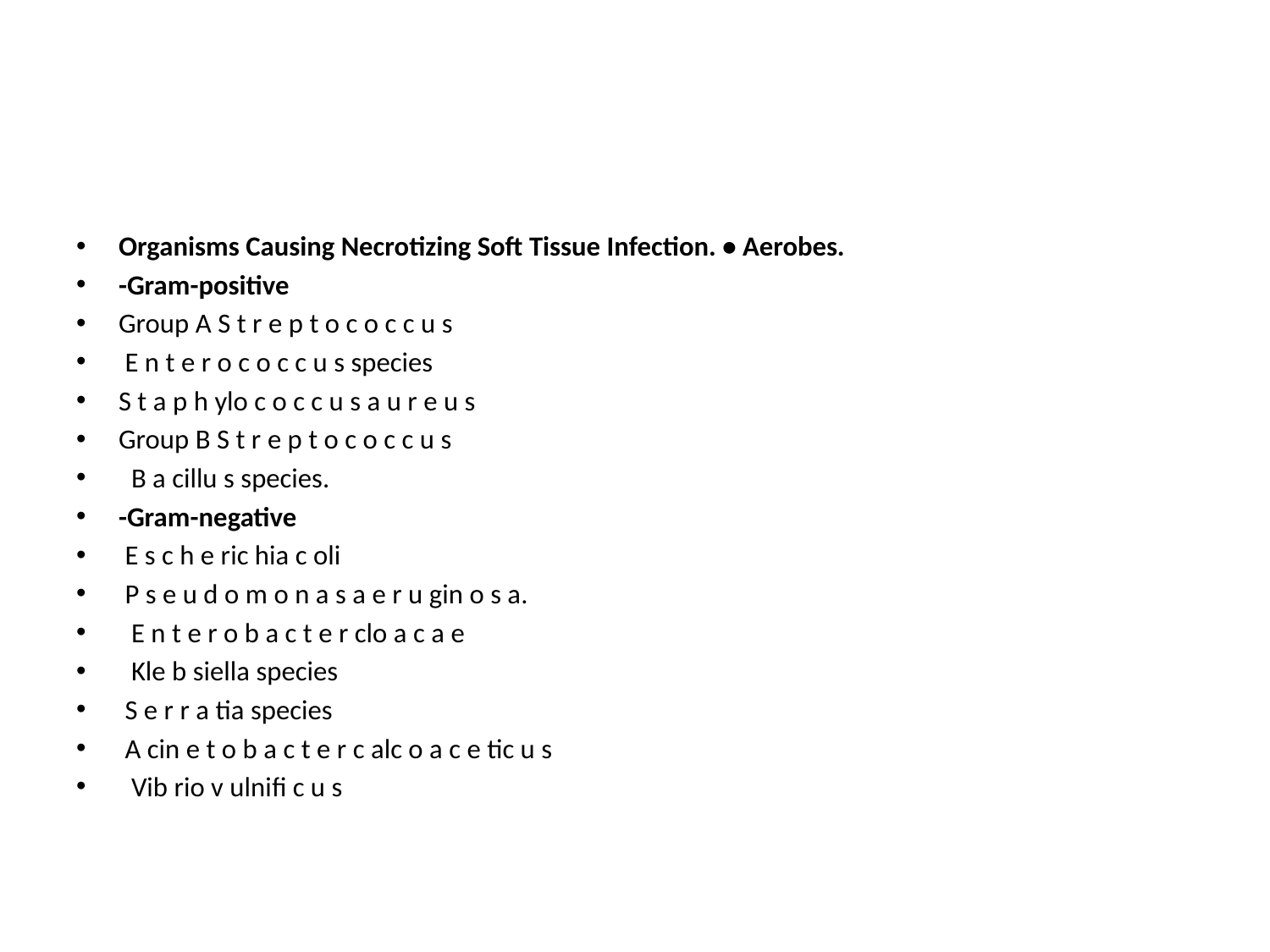

#
Organisms Causing Necrotizing Soft Tissue Infection. • Aerobes.
-Gram-positive
Group A S t r e p t o c o c c u s
 E n t e r o c o c c u s species
S t a p h ylo c o c c u s a u r e u s
Group B S t r e p t o c o c c u s
  B a cillu s species.
-Gram-negative
 E s c h e ric hia c oli
 P s e u d o m o n a s a e r u gin o s a.
  E n t e r o b a c t e r clo a c a e
  Kle b siella species
 S e r r a tia species
 A cin e t o b a c t e r c alc o a c e tic u s
  Vib rio v ulniﬁ c u s